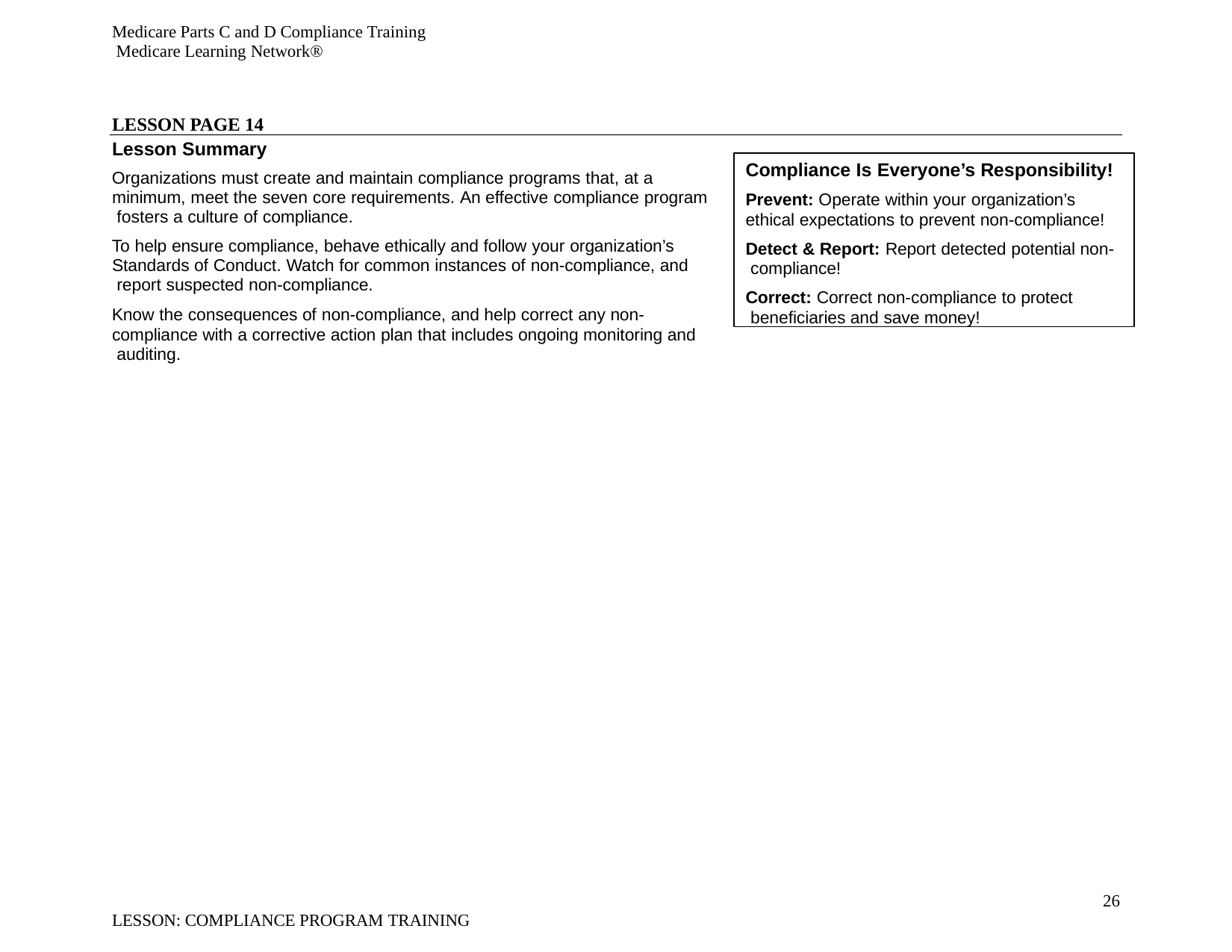

Medicare Parts C and D Compliance Training  Medicare Learning Network®

LESSON PAGE 14
Lesson Summary
Organizations must create and maintain compliance programs that, at a  minimum, meet the seven core requirements. An effective compliance program  fosters a culture of compliance.
To help ensure compliance, behave ethically and follow your organization’s  Standards of Conduct. Watch for common instances of non-compliance, and  report suspected non-compliance.
Know the consequences of non-compliance, and help correct any non-  compliance with a corrective action plan that includes ongoing monitoring and  auditing.

Compliance Is Everyone’s Responsibility!
Prevent: Operate within your organization’s  ethical expectations to prevent non-compliance!
Detect & Report: Report detected potential non-  compliance!
Correct: Correct non-compliance to protect  beneficiaries and save money!
26
LESSON: COMPLIANCE PROGRAM TRAINING